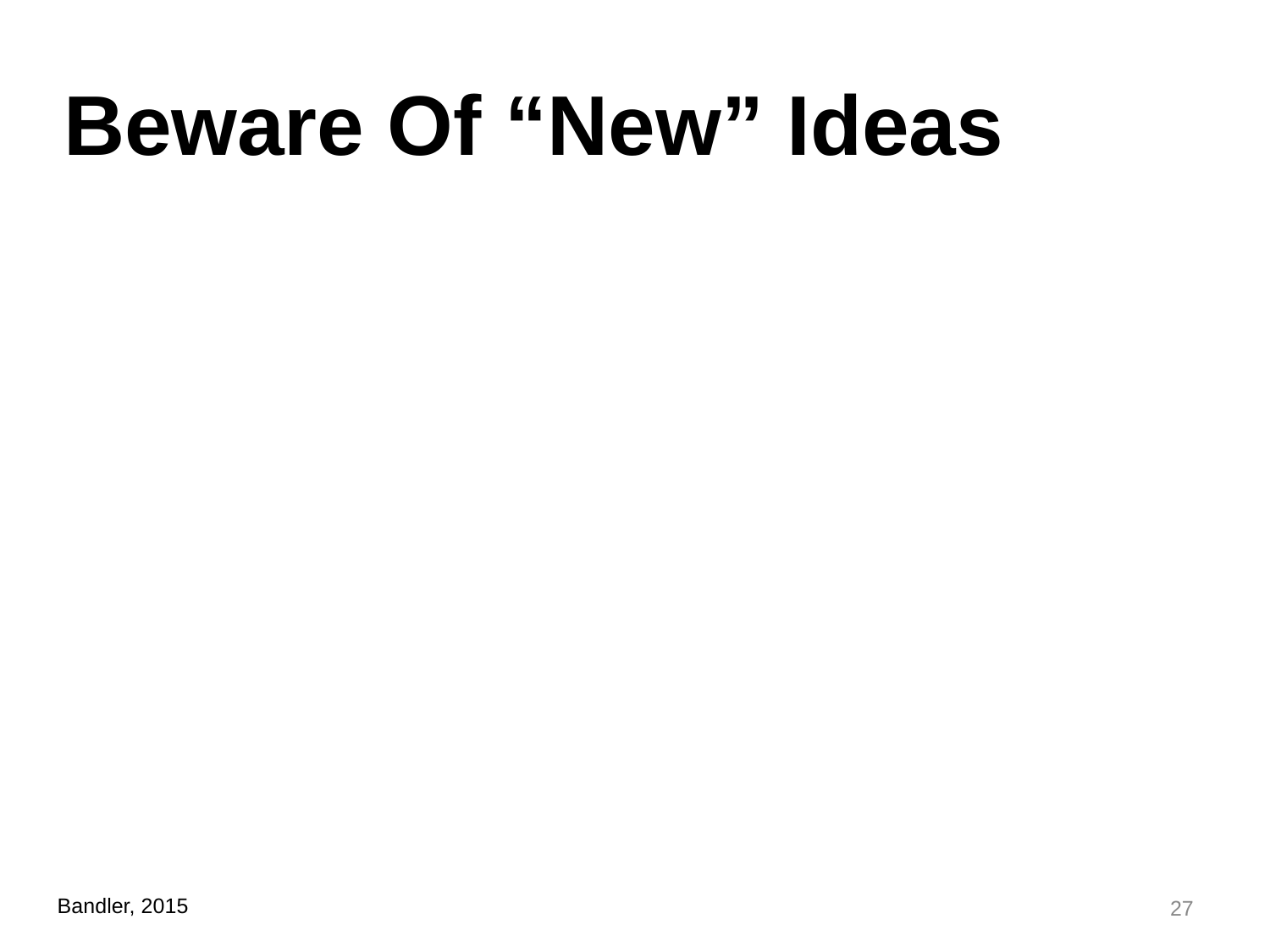

Beware Of “New” Ideas

27
Bandler, 2015